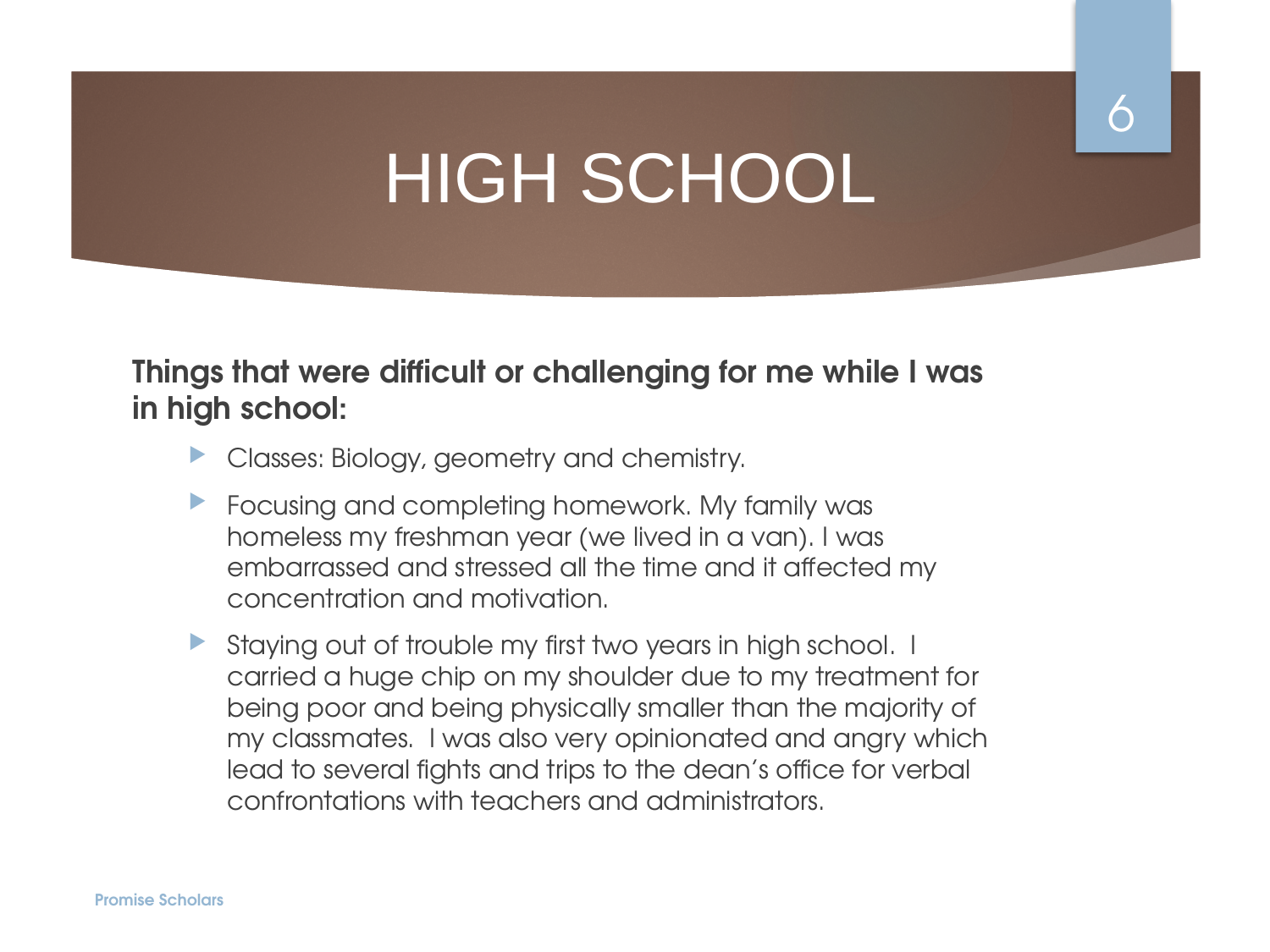

6

HIGH SCHOOL

Things that were difficult or challenging for me while I was in high school:
Classes: Biology, geometry and chemistry.
Focusing and completing homework. My family was homeless my freshman year (we lived in a van). I was embarrassed and stressed all the time and it affected my concentration and motivation.
Staying out of trouble my first two years in high school.  I carried a huge chip on my shoulder due to my treatment for being poor and being physically smaller than the majority of my classmates.  I was also very opinionated and angry which lead to several fights and trips to the dean’s office for verbal confrontations with teachers and administrators.
Promise Scholars